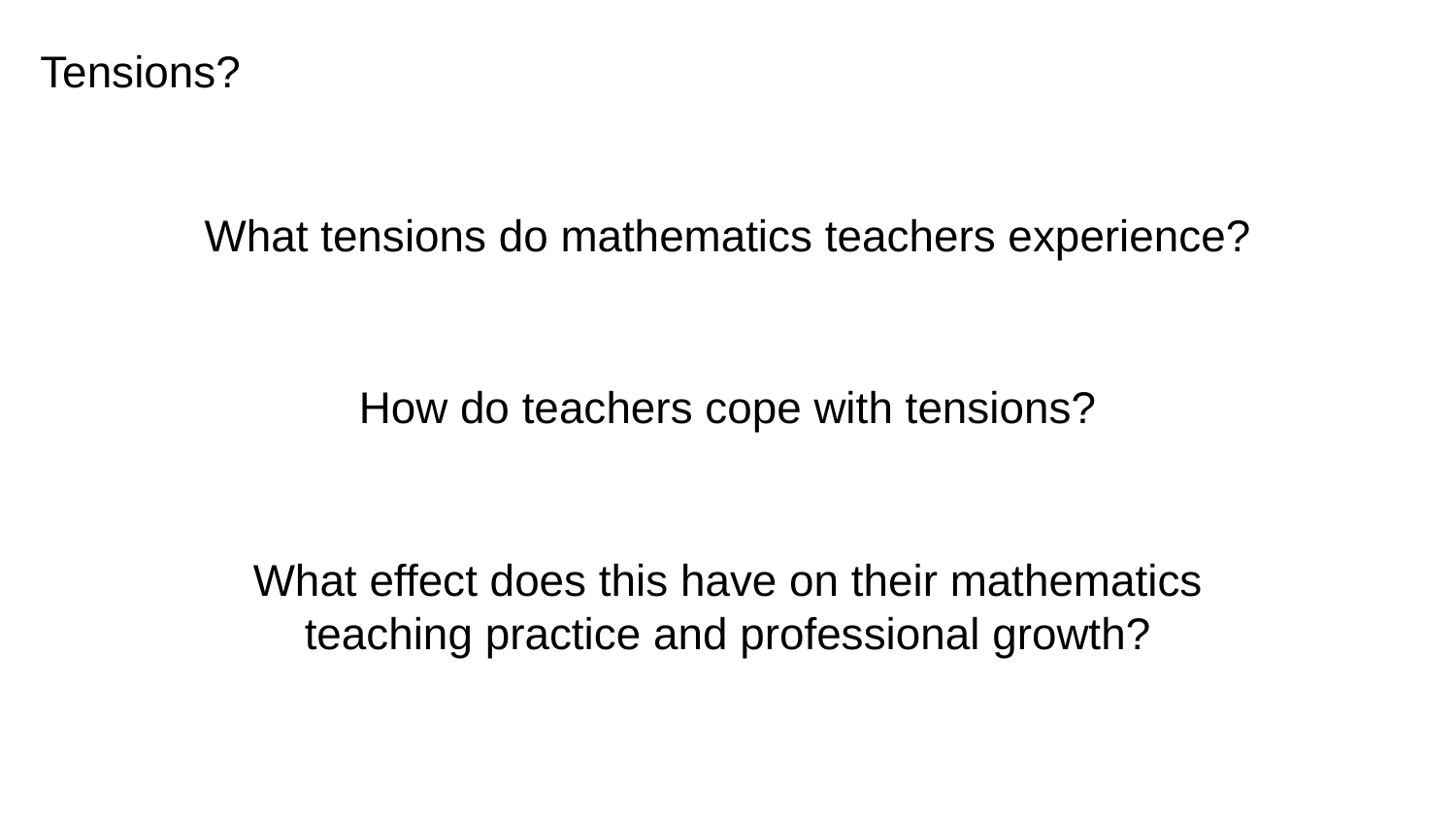

Tensions?
What tensions do mathematics teachers experience?
How do teachers cope with tensions?
What effect does this have on their mathematics teaching practice and professional growth?